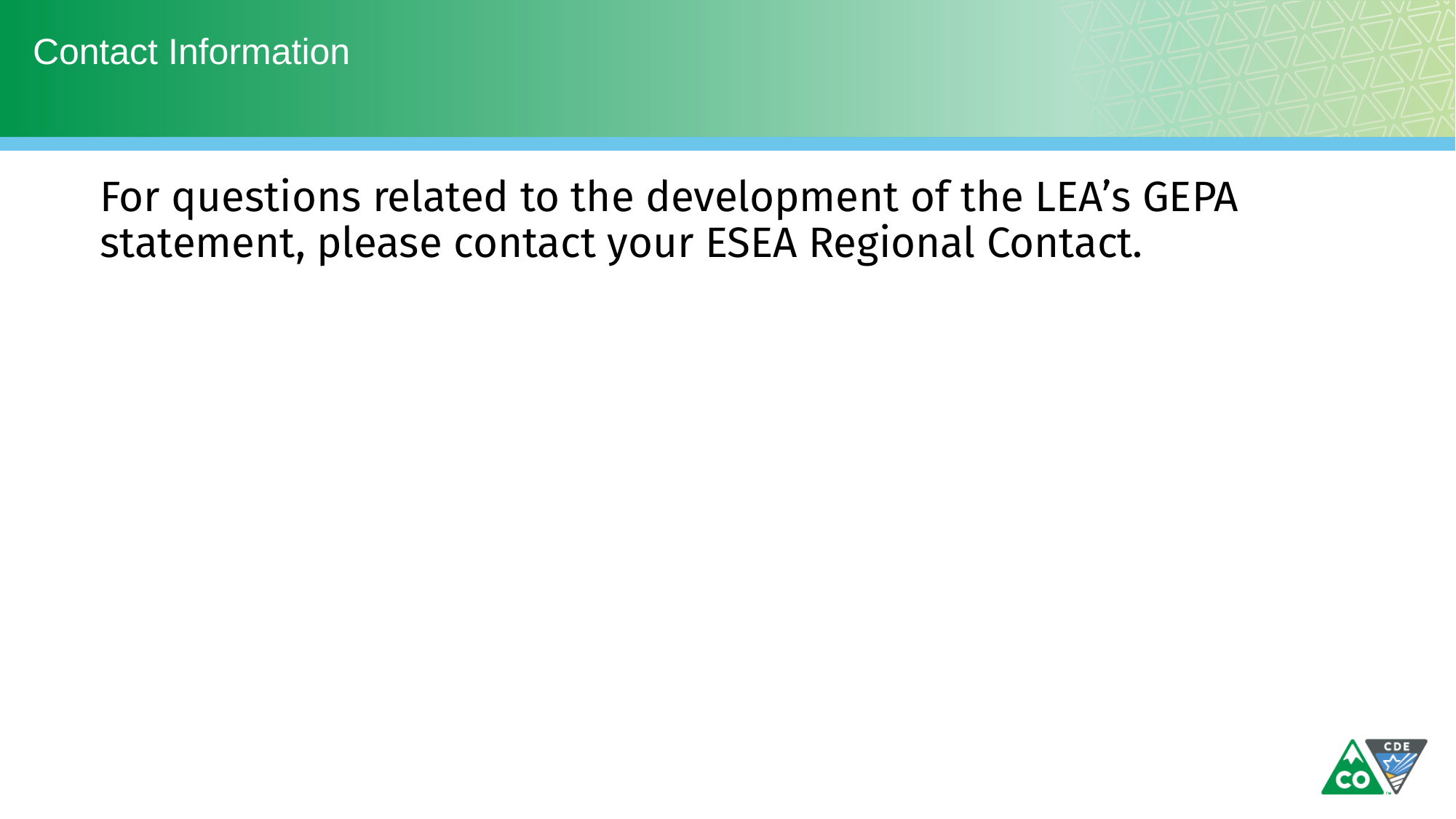

# Contact Information
For questions related to the development of the LEA’s GEPA statement, please contact your ESEA Regional Contact.